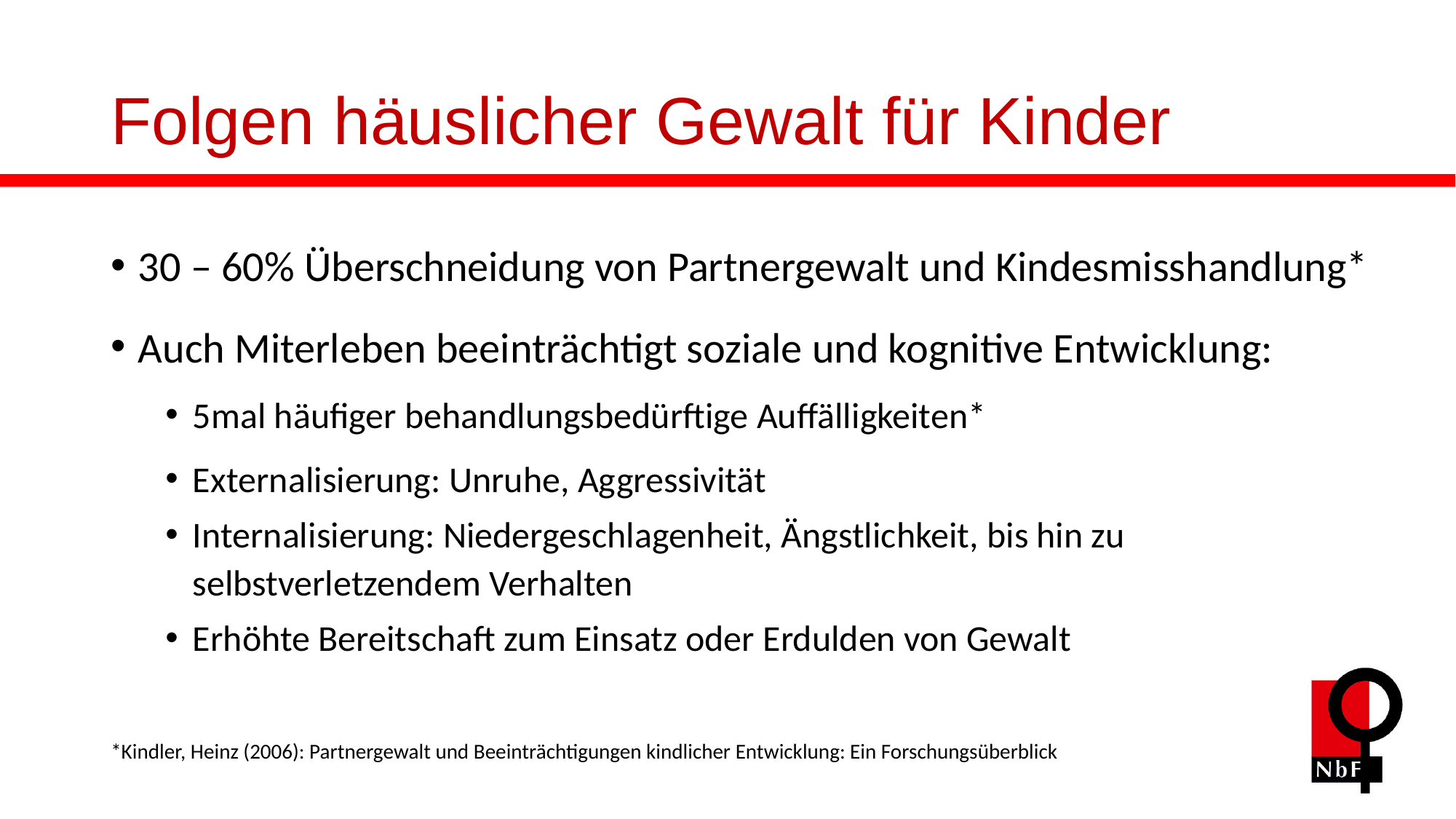

# Folgen häuslicher Gewalt für Kinder
30 – 60% Überschneidung von Partnergewalt und Kindesmisshandlung*
Auch Miterleben beeinträchtigt soziale und kognitive Entwicklung:
5mal häufiger behandlungsbedürftige Auffälligkeiten*
Externalisierung: Unruhe, Aggressivität
Internalisierung: Niedergeschlagenheit, Ängstlichkeit, bis hin zu selbstverletzendem Verhalten
Erhöhte Bereitschaft zum Einsatz oder Erdulden von Gewalt

*Kindler, Heinz (2006): Partnergewalt und Beeinträchtigungen kindlicher Entwicklung: Ein Forschungsüberblick